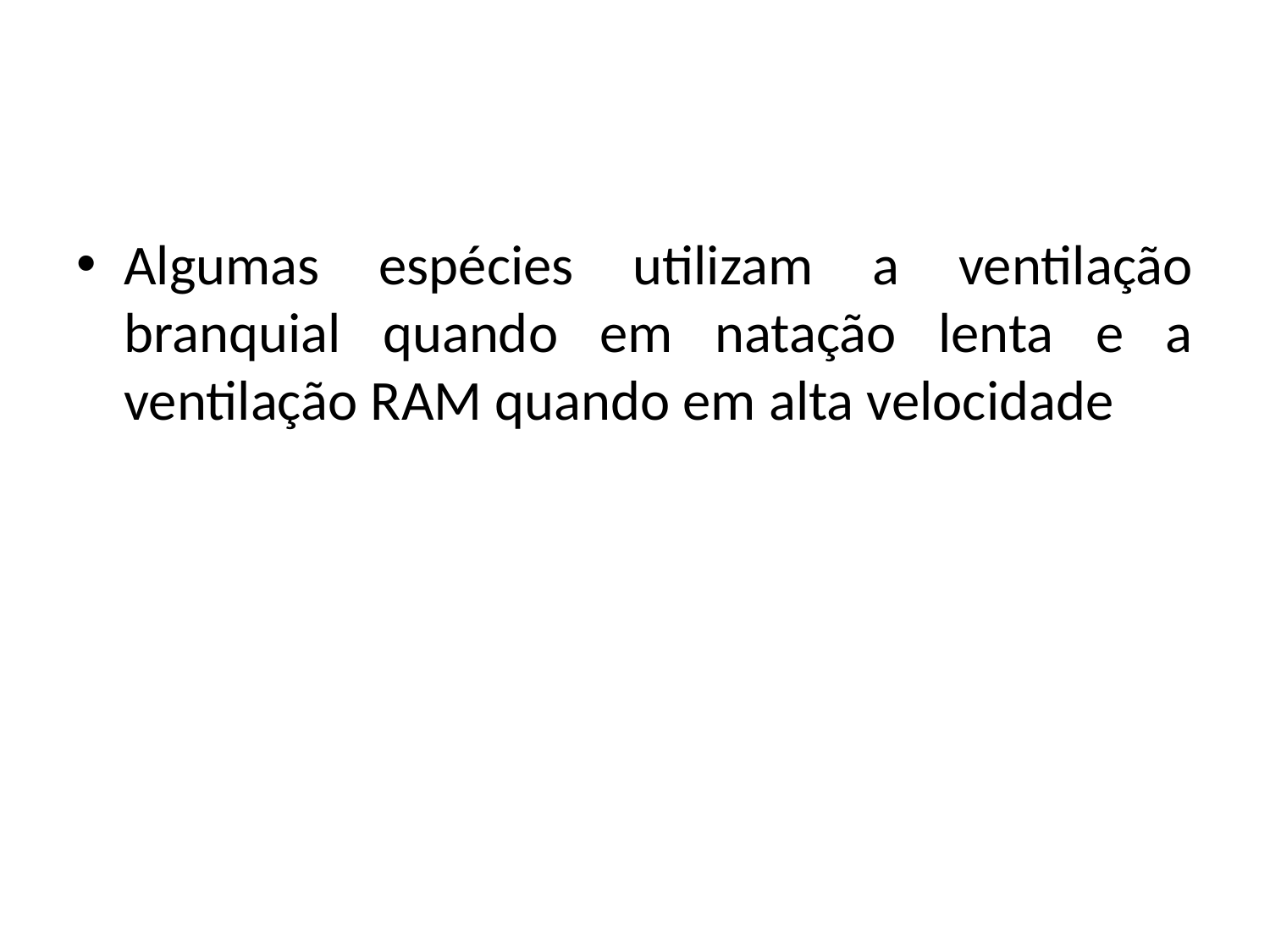

Algumas espécies utilizam a ventilação branquial quando em natação lenta e a ventilação RAM quando em alta velocidade